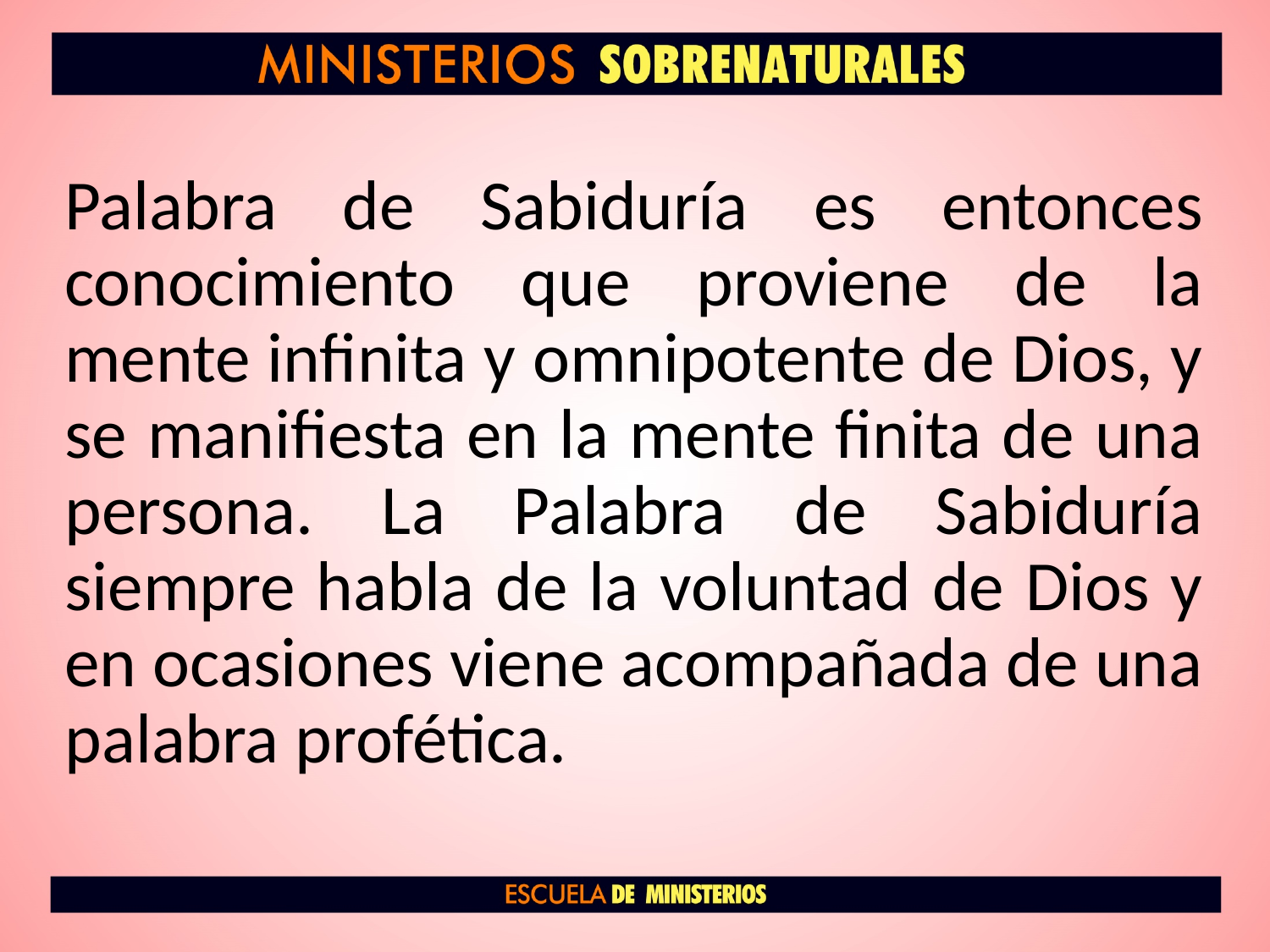

Palabra de Sabiduría es entonces conocimiento que proviene de la mente infinita y omnipotente de Dios, y se manifiesta en la mente finita de una persona. La Palabra de Sabiduría siempre habla de la voluntad de Dios y en ocasiones viene acompañada de una palabra profética.